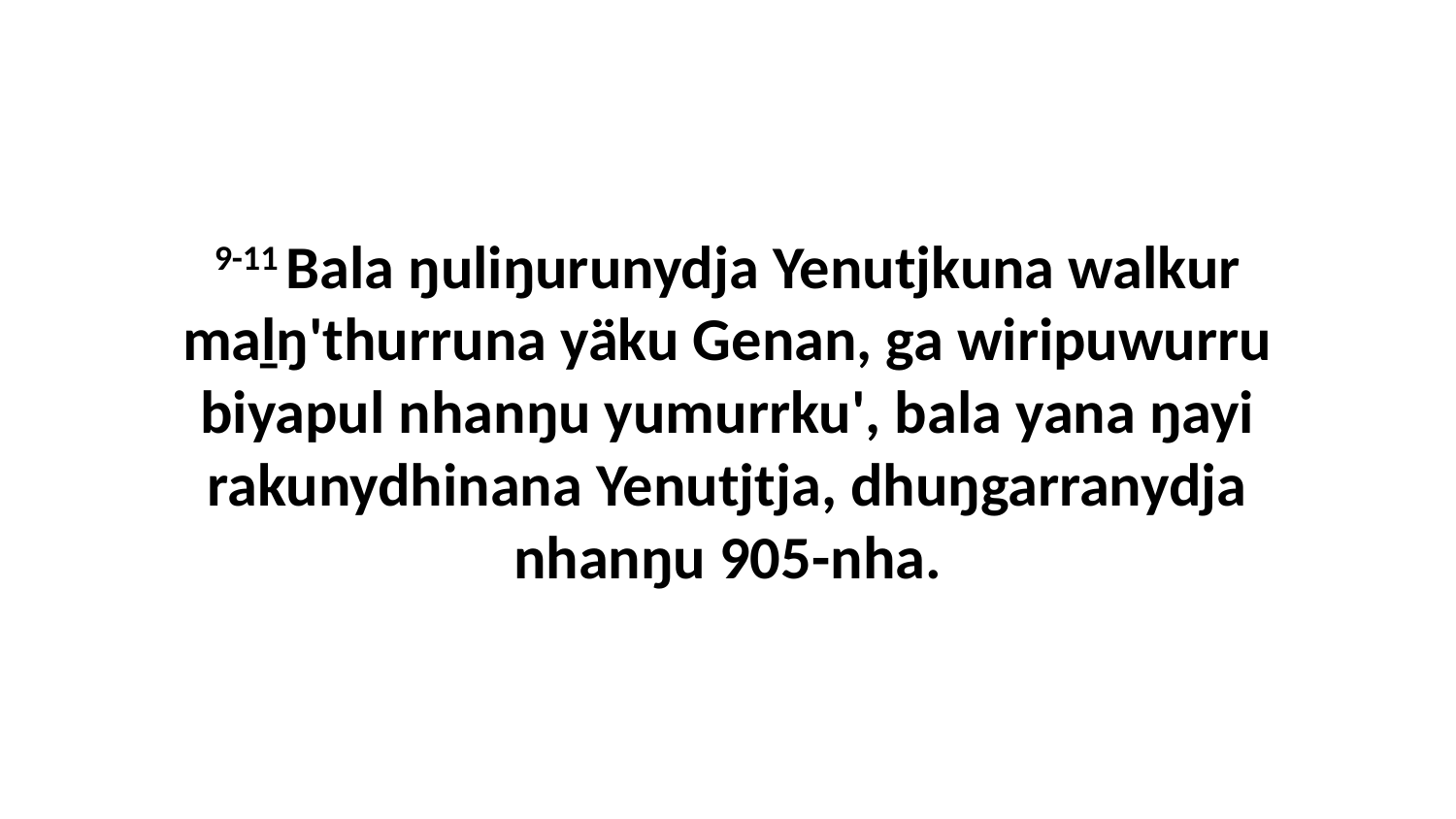

9-11 Bala ŋuliŋurunydja Yenutjkuna walkur maḻŋ'thurruna yäku Genan, ga wiripuwurru biyapul nhanŋu yumurrku', bala yana ŋayi rakunydhinana Yenutjtja, dhuŋgarranydja nhanŋu 905-nha.